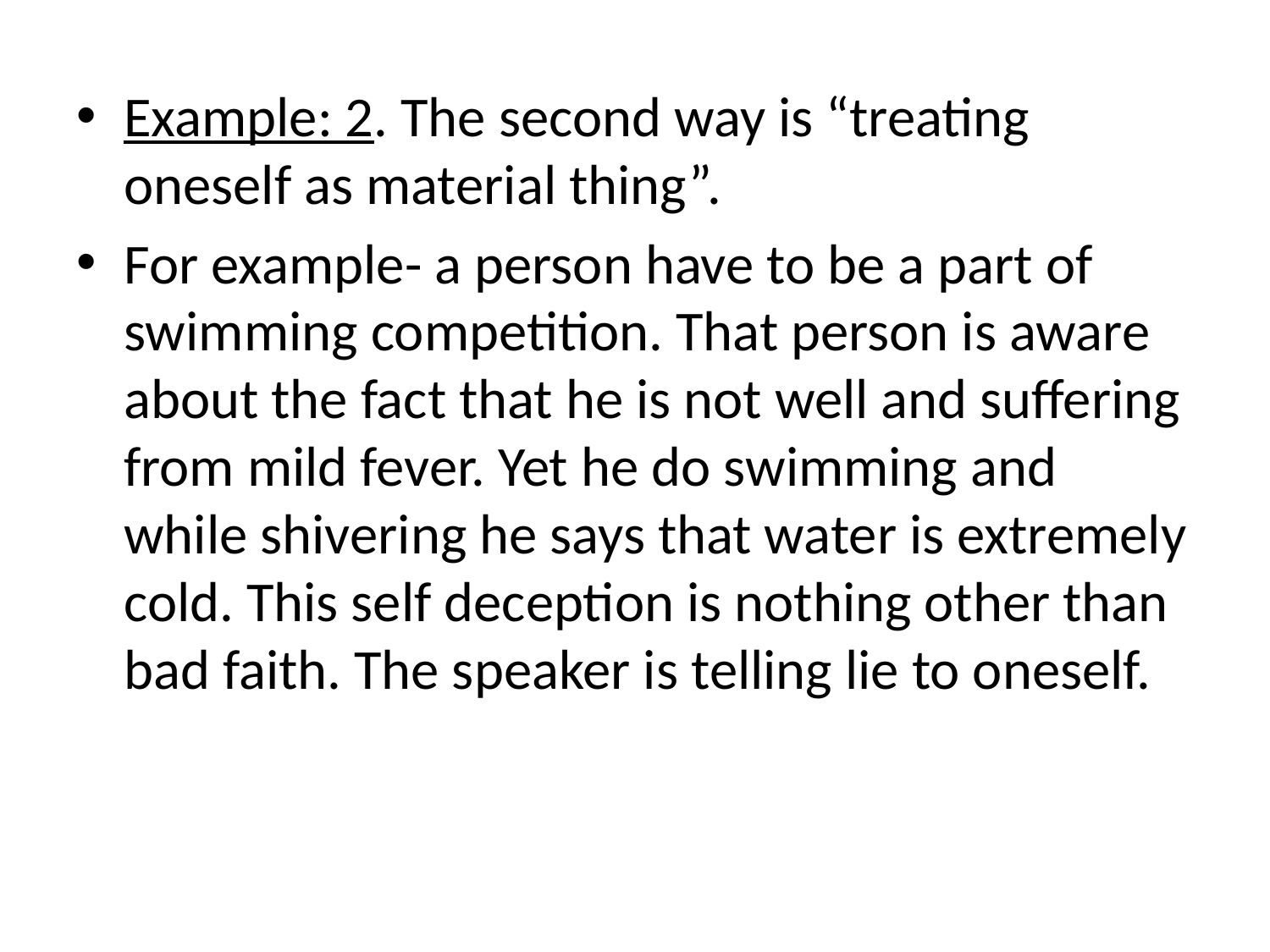

#
Example: 2. The second way is “treating oneself as material thing”.
For example- a person have to be a part of swimming competition. That person is aware about the fact that he is not well and suffering from mild fever. Yet he do swimming and while shivering he says that water is extremely cold. This self deception is nothing other than bad faith. The speaker is telling lie to oneself.